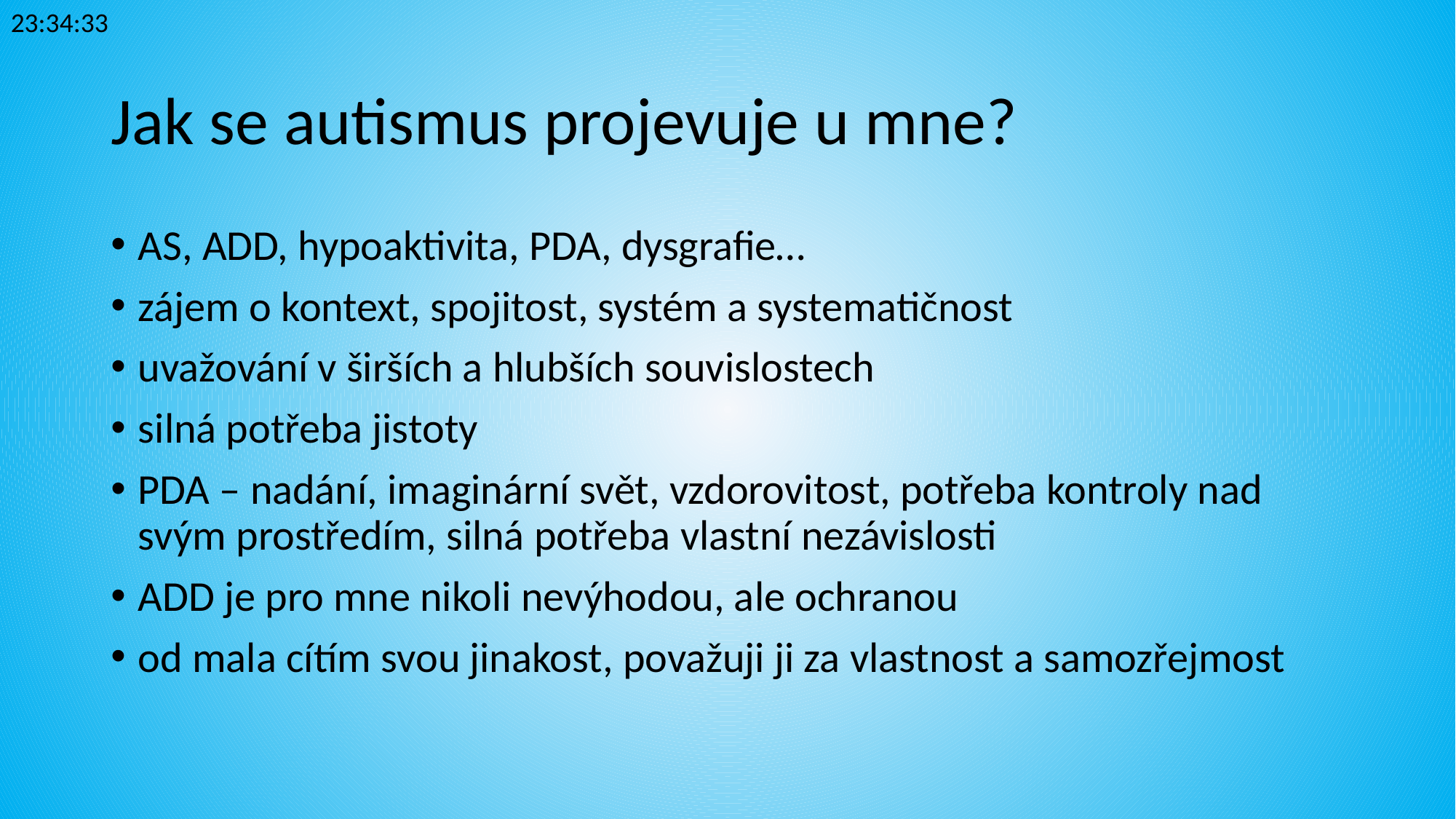

23:34:33
# Jak se autismus projevuje u mne?
AS, ADD, hypoaktivita, PDA, dysgrafie…
zájem o kontext, spojitost, systém a systematičnost
uvažování v širších a hlubších souvislostech
silná potřeba jistoty
PDA – nadání, imaginární svět, vzdorovitost, potřeba kontroly nad svým prostředím, silná potřeba vlastní nezávislosti
ADD je pro mne nikoli nevýhodou, ale ochranou
od mala cítím svou jinakost, považuji ji za vlastnost a samozřejmost